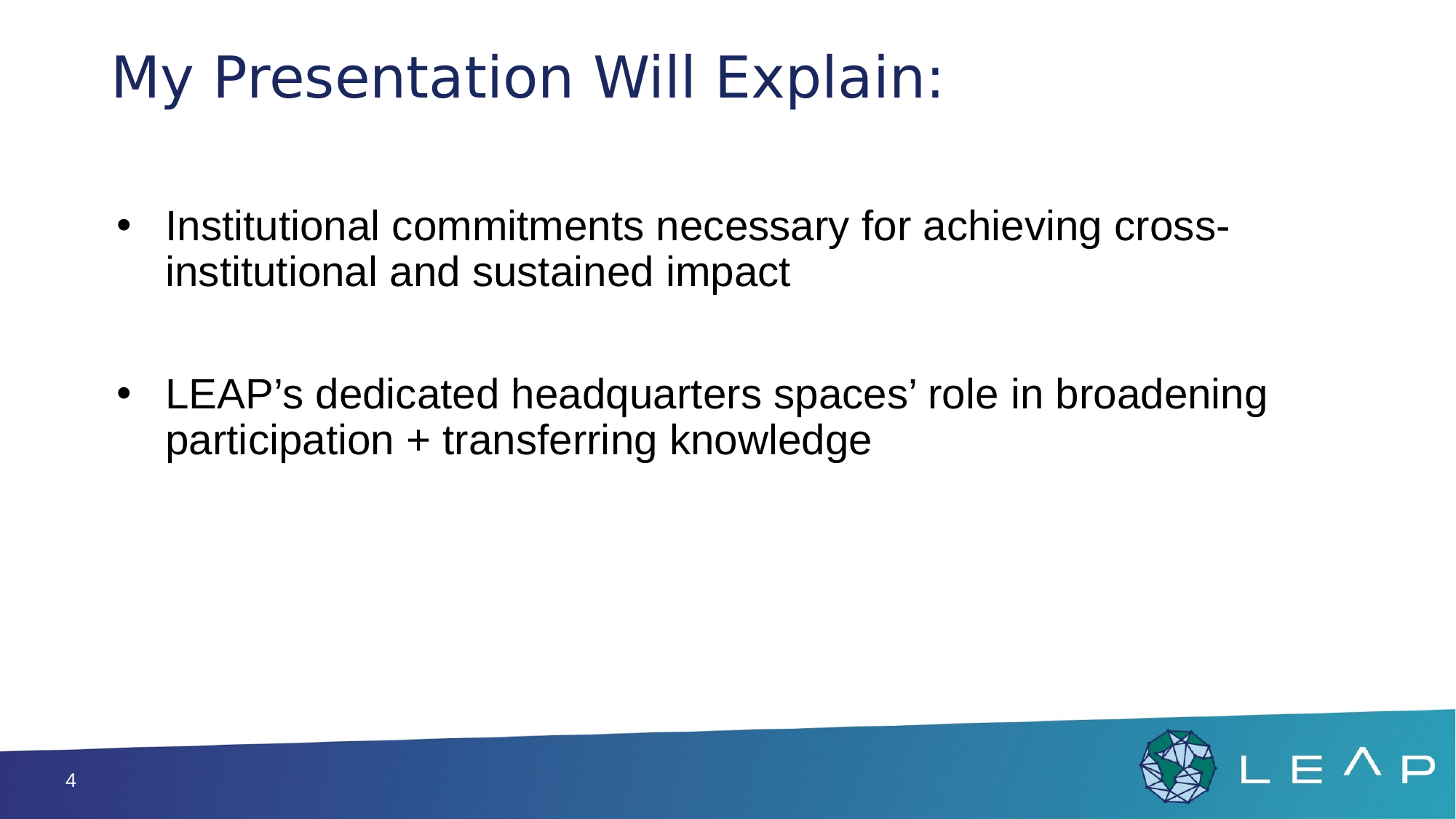

# My Presentation Will Explain:
Institutional commitments necessary for achieving cross-institutional and sustained impact

LEAP’s dedicated headquarters spaces’ role in broadening participation + transferring knowledge
4